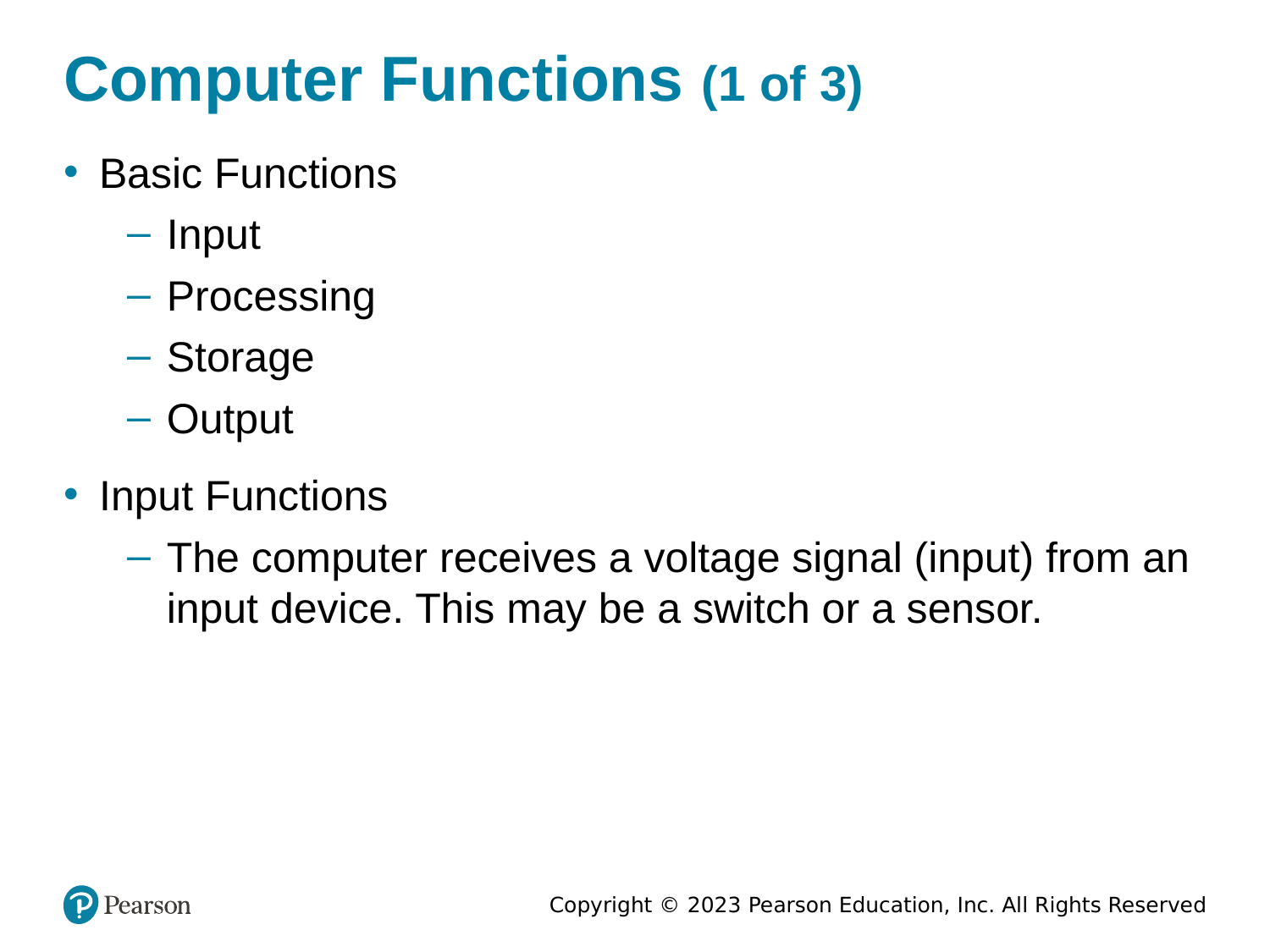

# Computer Functions (1 of 3)
Basic Functions
Input
Processing
Storage
Output
Input Functions
The computer receives a voltage signal (input) from an input device. This may be a switch or a sensor.